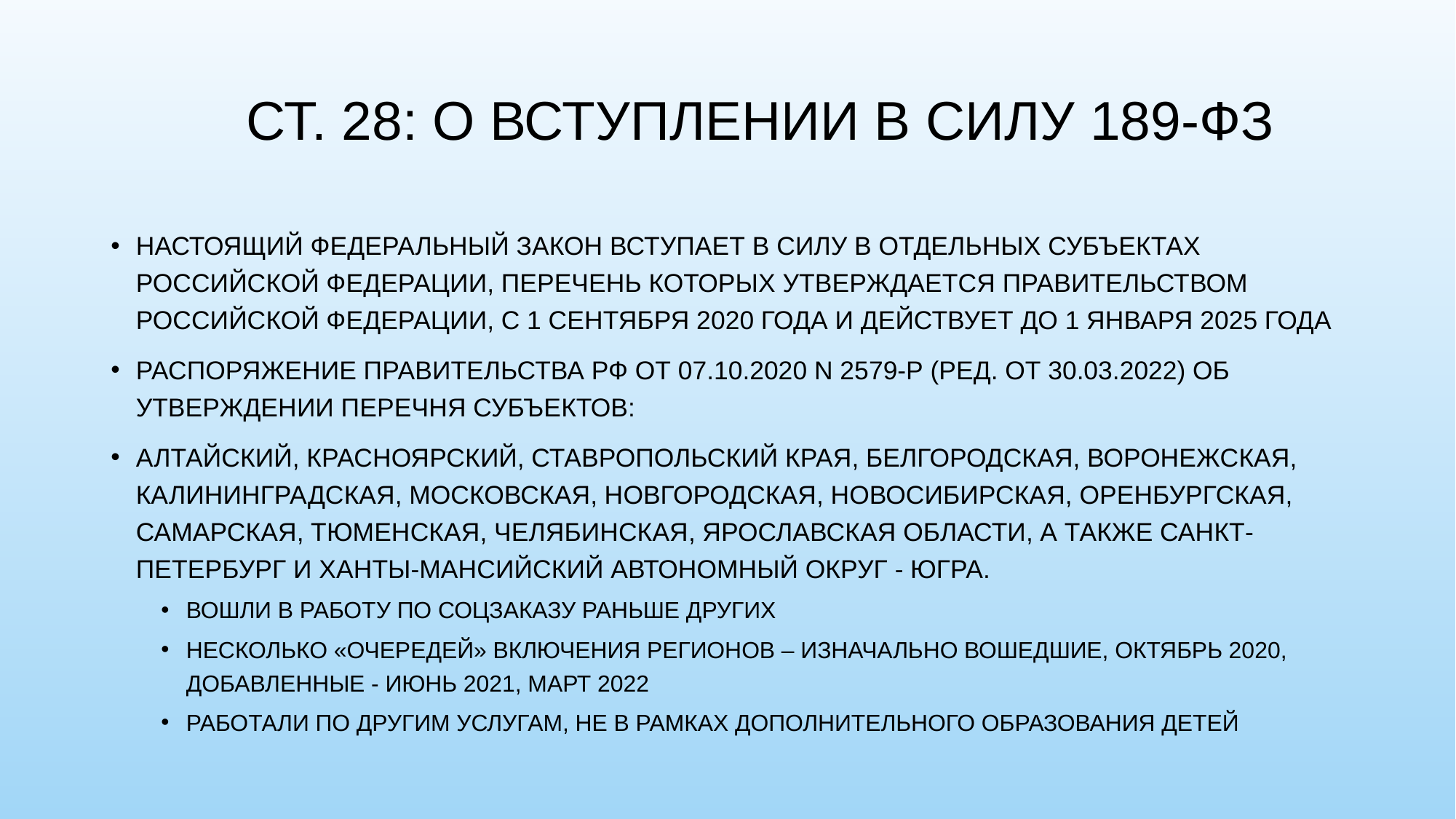

# Ст. 28: о вступлении в силу 189-ФЗ
Настоящий Федеральный закон вступает в силу в отдельных субъектах Российской Федерации, перечень которых утверждается Правительством Российской Федерации, с 1 сентября 2020 года и действует до 1 января 2025 года
Распоряжение Правительства РФ от 07.10.2020 N 2579-р (ред. от 30.03.2022) Об утверждении перечня субъектов:
Алтайский, Красноярский, Ставропольский края, Белгородская, Воронежская, Калининградская, Московская, Новгородская, Новосибирская, Оренбургская, Самарская, Тюменская, Челябинская, Ярославская области, а также Санкт-Петербург и Ханты-Мансийский автономный округ - Югра.
Вошли в работу по соцзаказу раньше других
Несколько «очередей» включения регионов – изначально вошедшие, октябрь 2020, добавленные - июнь 2021, март 2022
Работали по ДРУГИМ услугам, не в рамках дополнительного образования детей